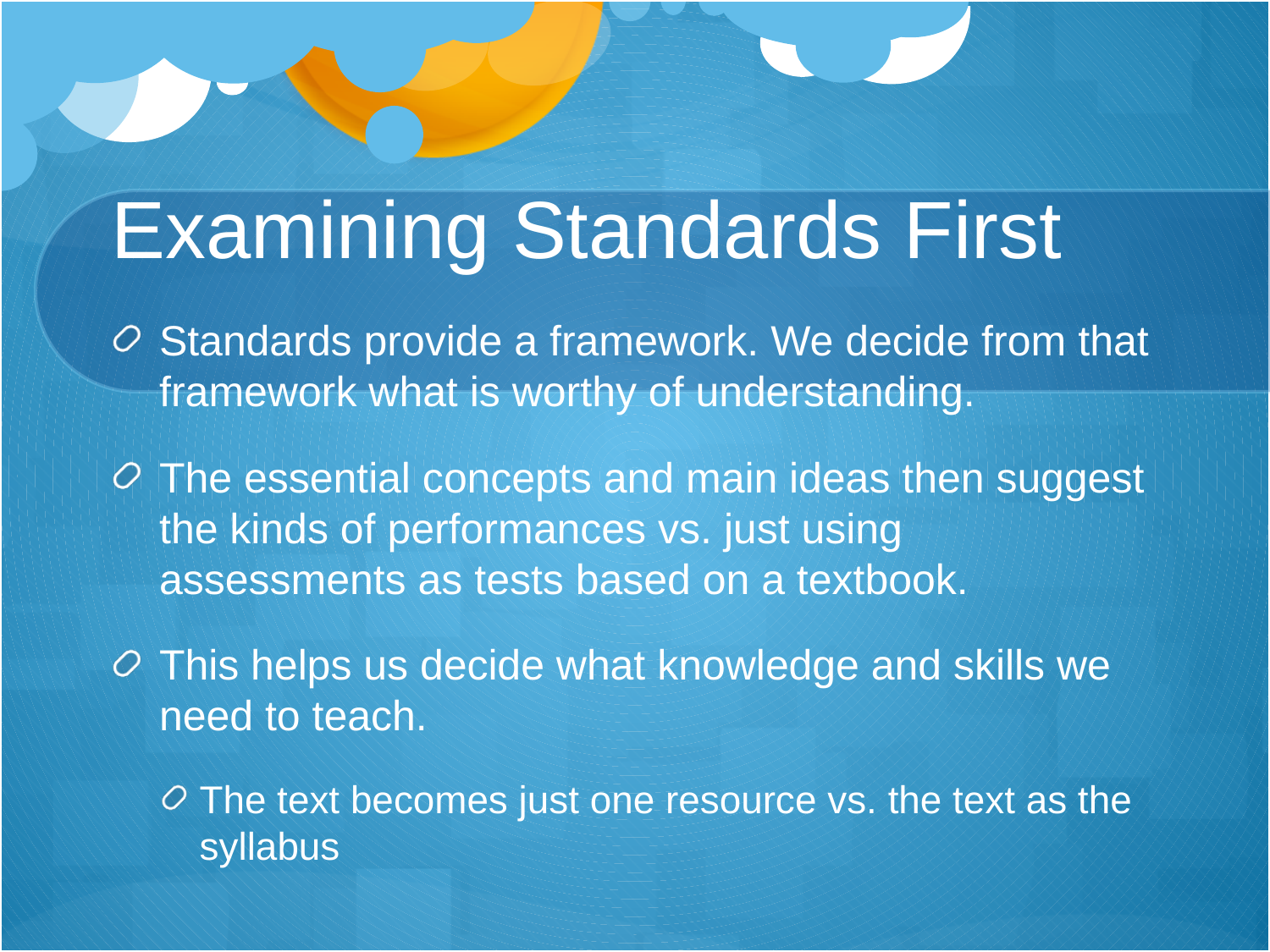

# Examining Standards First
Standards provide a framework. We decide from that framework what is worthy of understanding.
The essential concepts and main ideas then suggest the kinds of performances vs. just using assessments as tests based on a textbook.
This helps us decide what knowledge and skills we need to teach.
The text becomes just one resource vs. the text as the syllabus